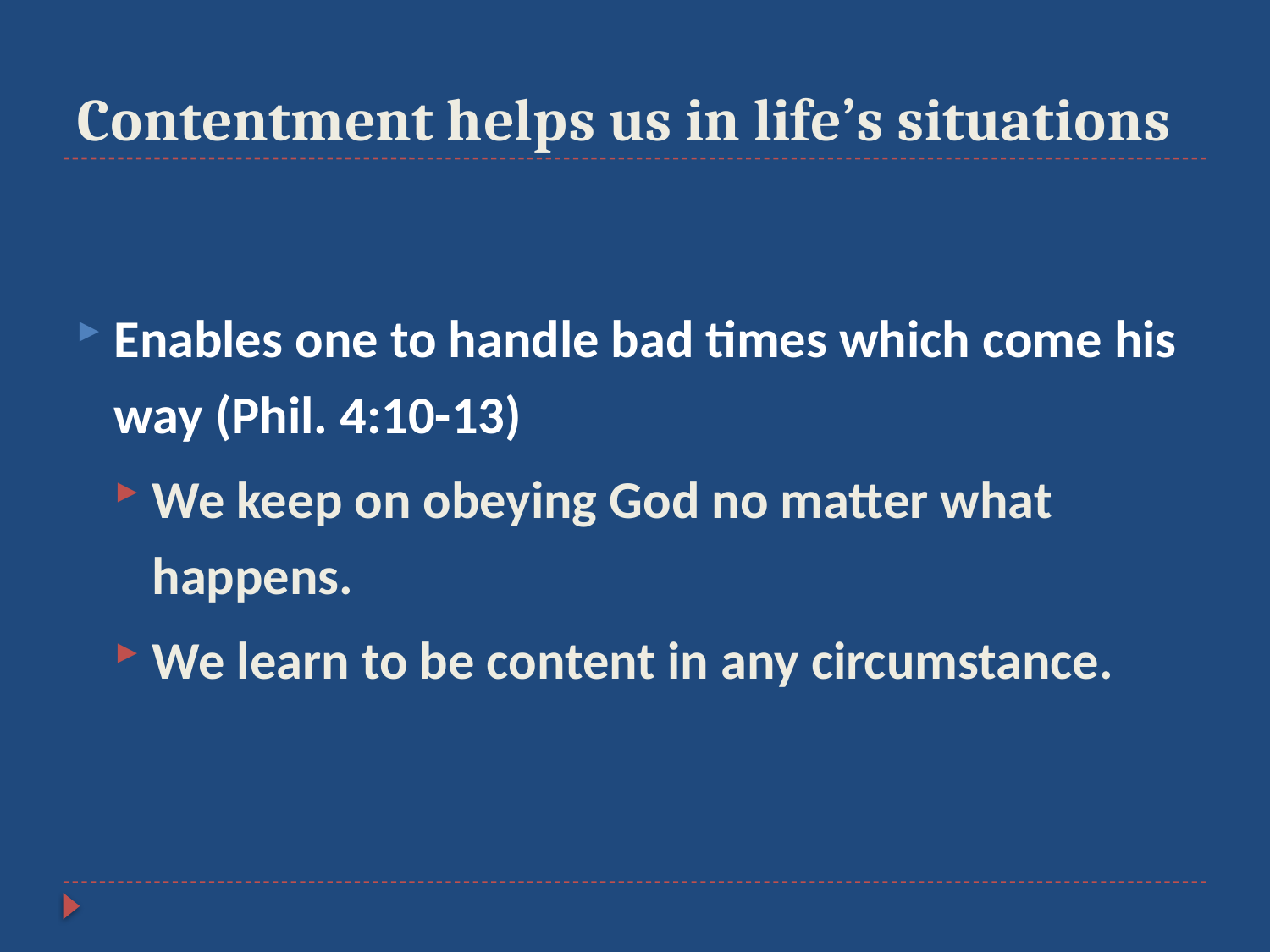

# Contentment helps us in life’s situations
Enables one to handle bad times which come his way (Phil. 4:10-13)
We keep on obeying God no matter what happens.
We learn to be content in any circumstance.